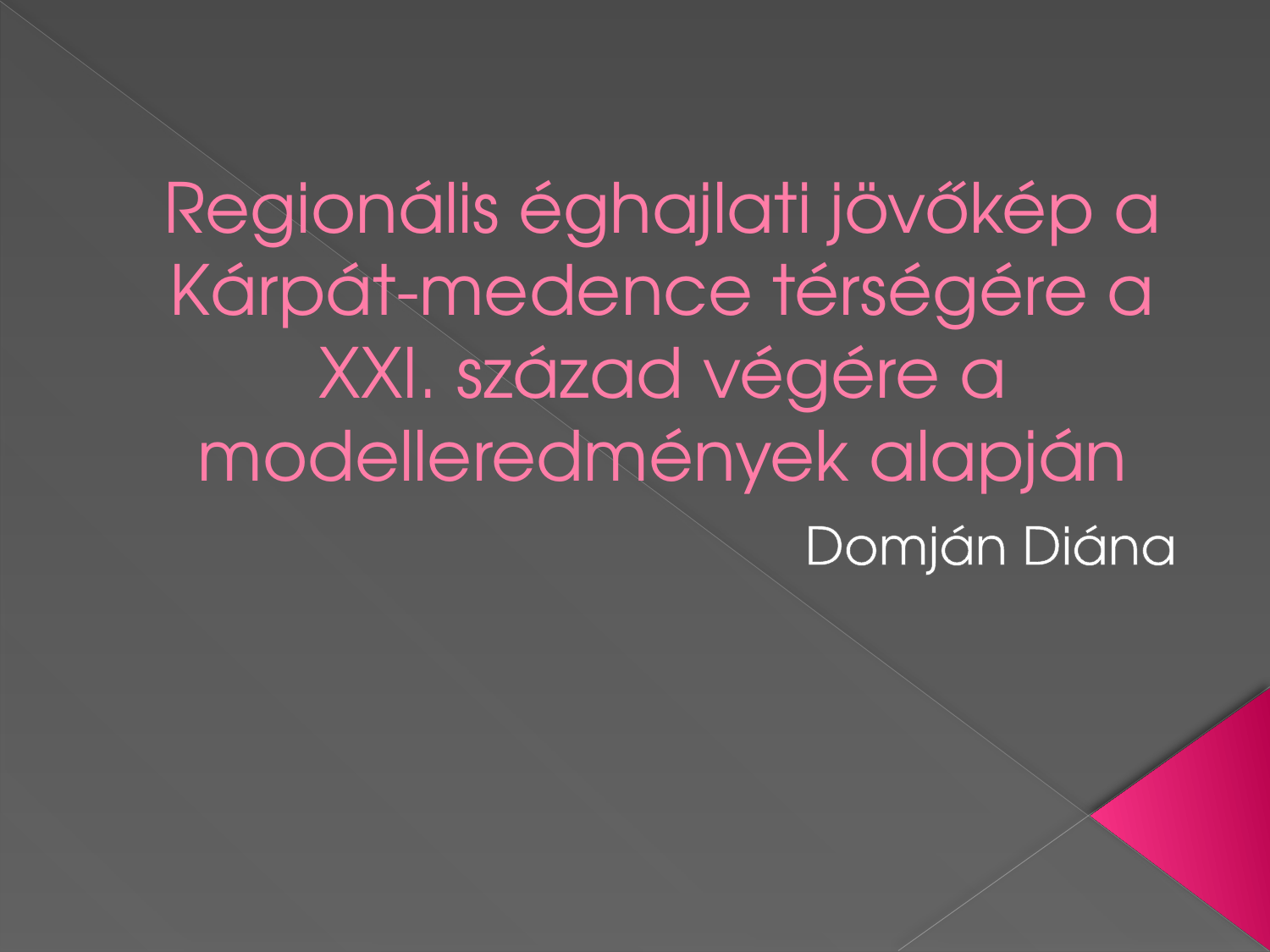

# Regionális éghajlati jövőkép a Kárpát-medence térségére a XXI. század végére a modelleredmények alapján
Domján Diána